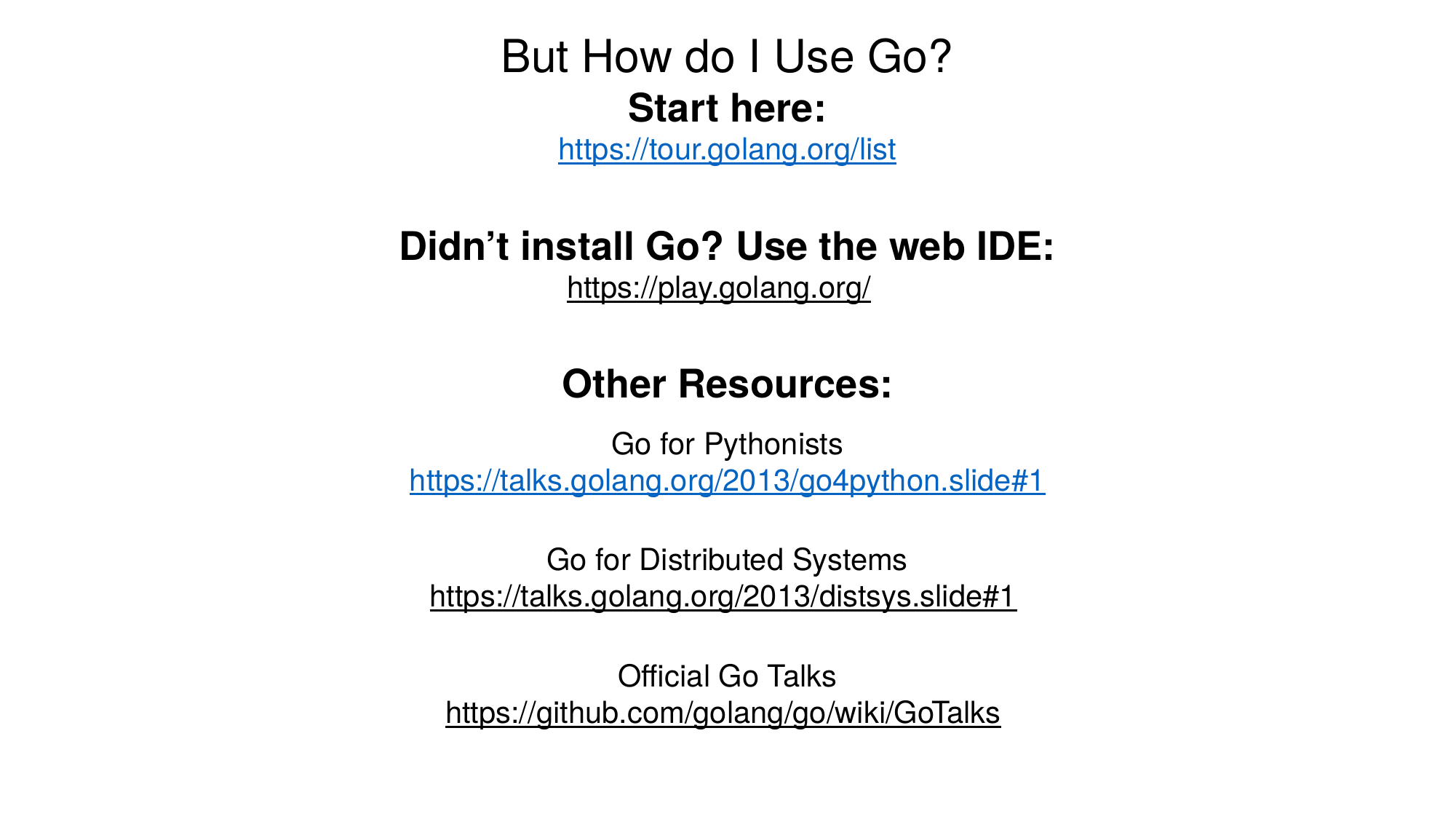

But How do I Use Go?
Start here:
https://tour.golang.org/list

Didn’t install Go? Use the web IDE:
https://play.golang.org/

Other Resources:

Go for Pythonists
https://talks.golang.org/2013/go4python.slide#1

Go for Distributed Systems
https://talks.golang.org/2013/distsys.slide#1

Official Go Talks
https://github.com/golang/go/wiki/GoTalks